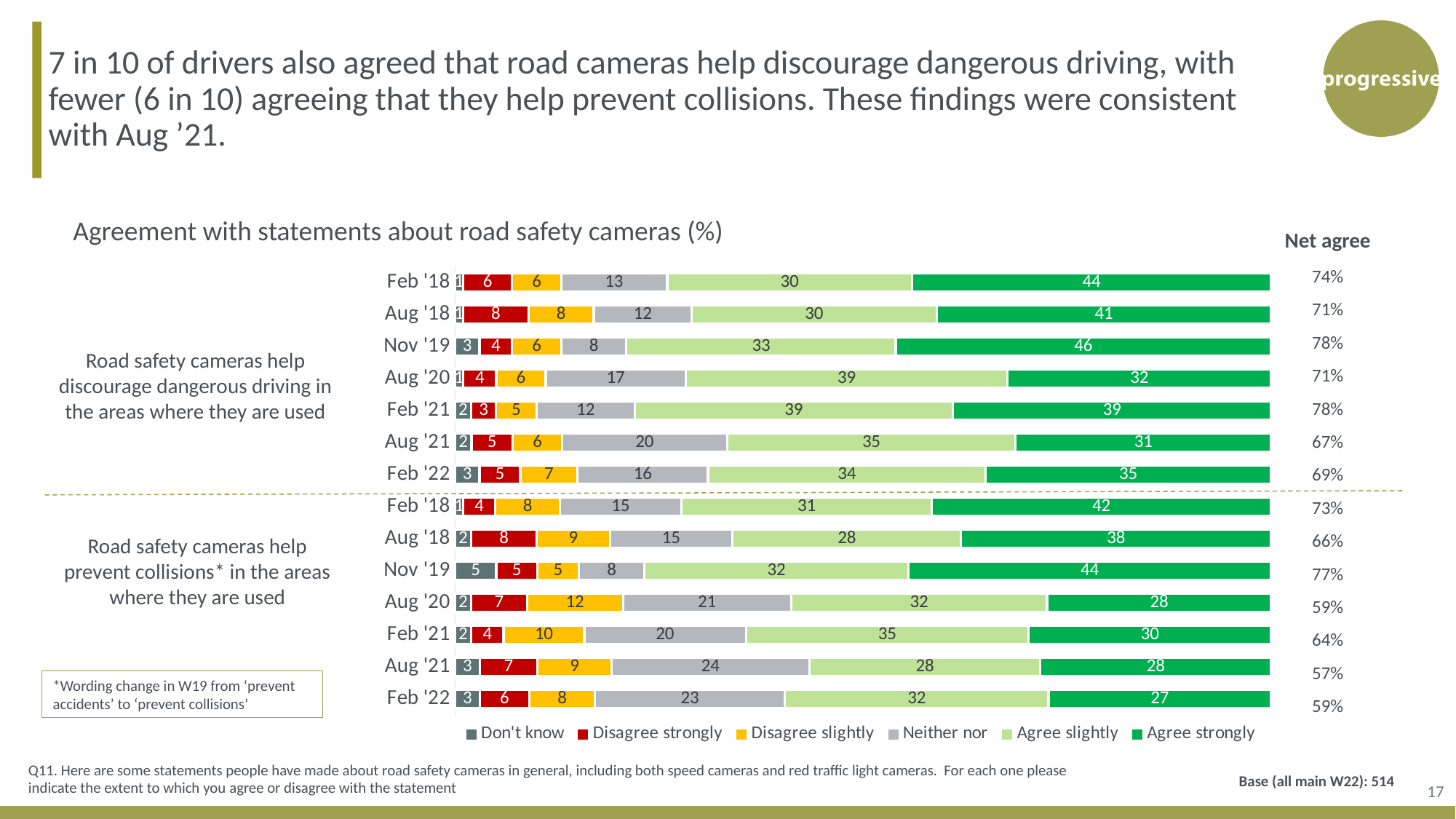

7 in 10 of drivers also agreed that road cameras help discourage dangerous driving, with fewer (6 in 10) agreeing that they help prevent collisions. These findings were consistent with Aug ’21.

### Chart

| Category | Don't know | Disagree strongly | Disagree slightly | Neither nor | Agree slightly | Agree strongly |
|---|---|---|---|---|---|---|
| Feb '18 | 1.0 | 6.0 | 6.0 | 13.0 | 30.0 | 44.0 |
| Aug '18 | 1.0 | 8.0 | 8.0 | 12.0 | 30.0 | 41.0 |
| Nov '19 | 3.0 | 4.0 | 6.0 | 8.0 | 33.0 | 46.0 |
| Aug '20 | 1.0 | 4.0 | 6.0 | 17.0 | 39.0 | 32.0 |
| Feb '21 | 2.0 | 3.0 | 5.0 | 12.0 | 39.0 | 39.0 |
| Aug '21 | 2.0 | 5.0 | 6.0 | 20.0 | 35.0 | 31.0 |
| Feb '22 | 3.0 | 5.0 | 7.0 | 16.0 | 34.0 | 35.0 |
| Feb '18 | 1.0 | 4.0 | 8.0 | 15.0 | 31.0 | 42.0 |
| Aug '18 | 2.0 | 8.0 | 9.0 | 15.0 | 28.0 | 38.0 |
| Nov '19 | 5.0 | 5.0 | 5.0 | 8.0 | 32.0 | 44.0 |
| Aug '20 | 2.0 | 7.0 | 12.0 | 21.0 | 32.0 | 28.0 |
| Feb '21 | 2.0 | 4.0 | 10.0 | 20.0 | 35.0 | 30.0 |
| Aug '21 | 3.0 | 7.0 | 9.0 | 24.0 | 28.0 | 28.0 |
| Feb '22 | 3.0 | 6.0 | 8.0 | 23.0 | 32.0 | 27.0 |
Agreement with statements about road safety cameras (%)
| Net agree |
| --- |
| 74% |
| 71% |
| 78% |
| 71% |
| 78% |
| 67% |
| 69% |
| 73% |
| 66% |
| 77% |
| 59% |
| 64% |
| 57% |
| 59% |
Road safety cameras help discourage dangerous driving in the areas where they are used
Road safety cameras help prevent collisions* in the areas where they are used
*Wording change in W19 from ‘prevent accidents’ to ‘prevent collisions’
17
Q11. Here are some statements people have made about road safety cameras in general, including both speed cameras and red traffic light cameras.  For each one please indicate the extent to which you agree or disagree with the statement
Base (all main W22): 514